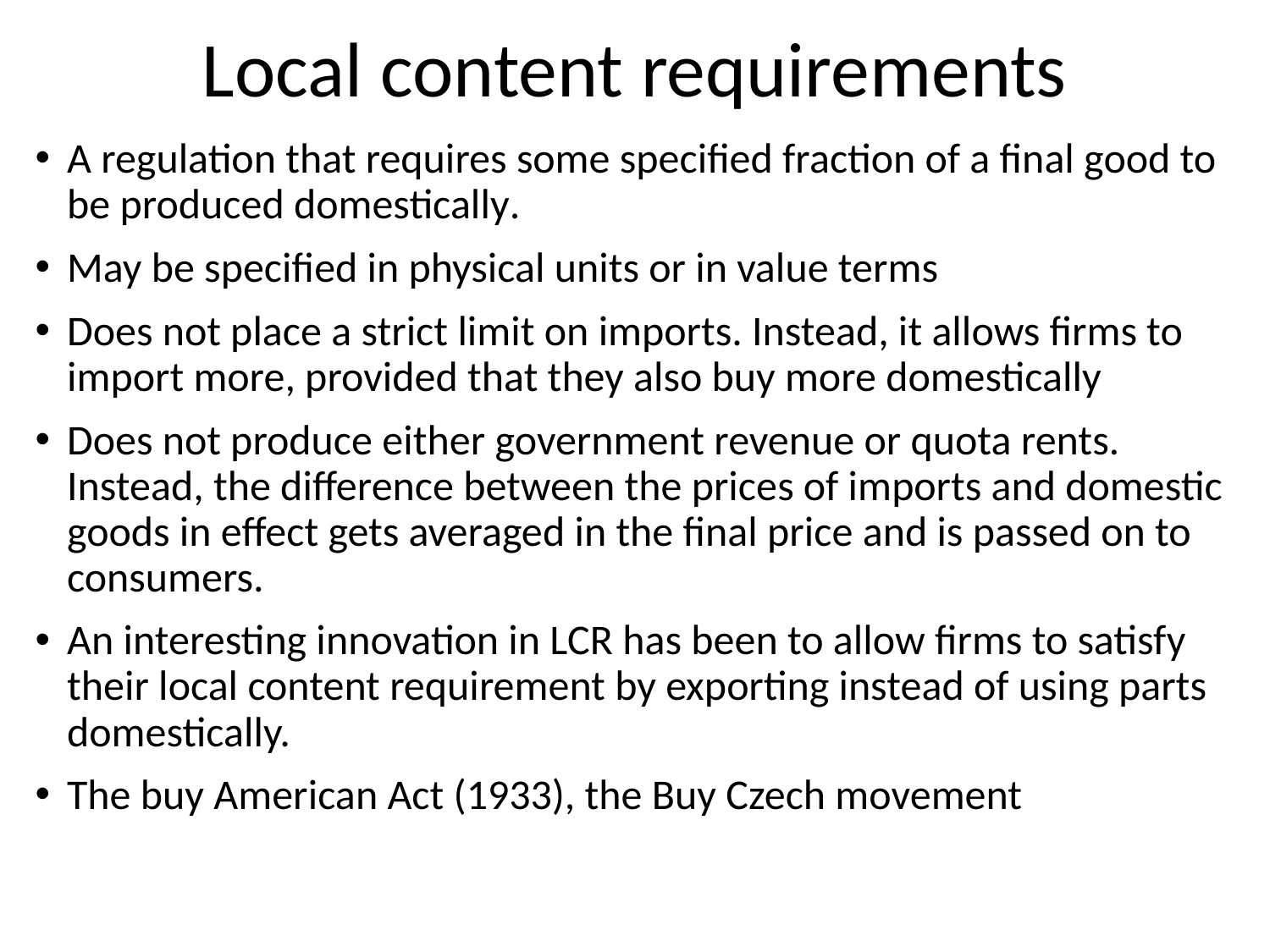

# Local content requirements
A regulation that requires some specified fraction of a final good to be produced domestically.
May be specified in physical units or in value terms
Does not place a strict limit on imports. Instead, it allows firms to import more, provided that they also buy more domestically
Does not produce either government revenue or quota rents. Instead, the difference between the prices of imports and domestic goods in effect gets averaged in the final price and is passed on to consumers.
An interesting innovation in LCR has been to allow firms to satisfy their local content requirement by exporting instead of using parts domestically.
The buy American Act (1933), the Buy Czech movement